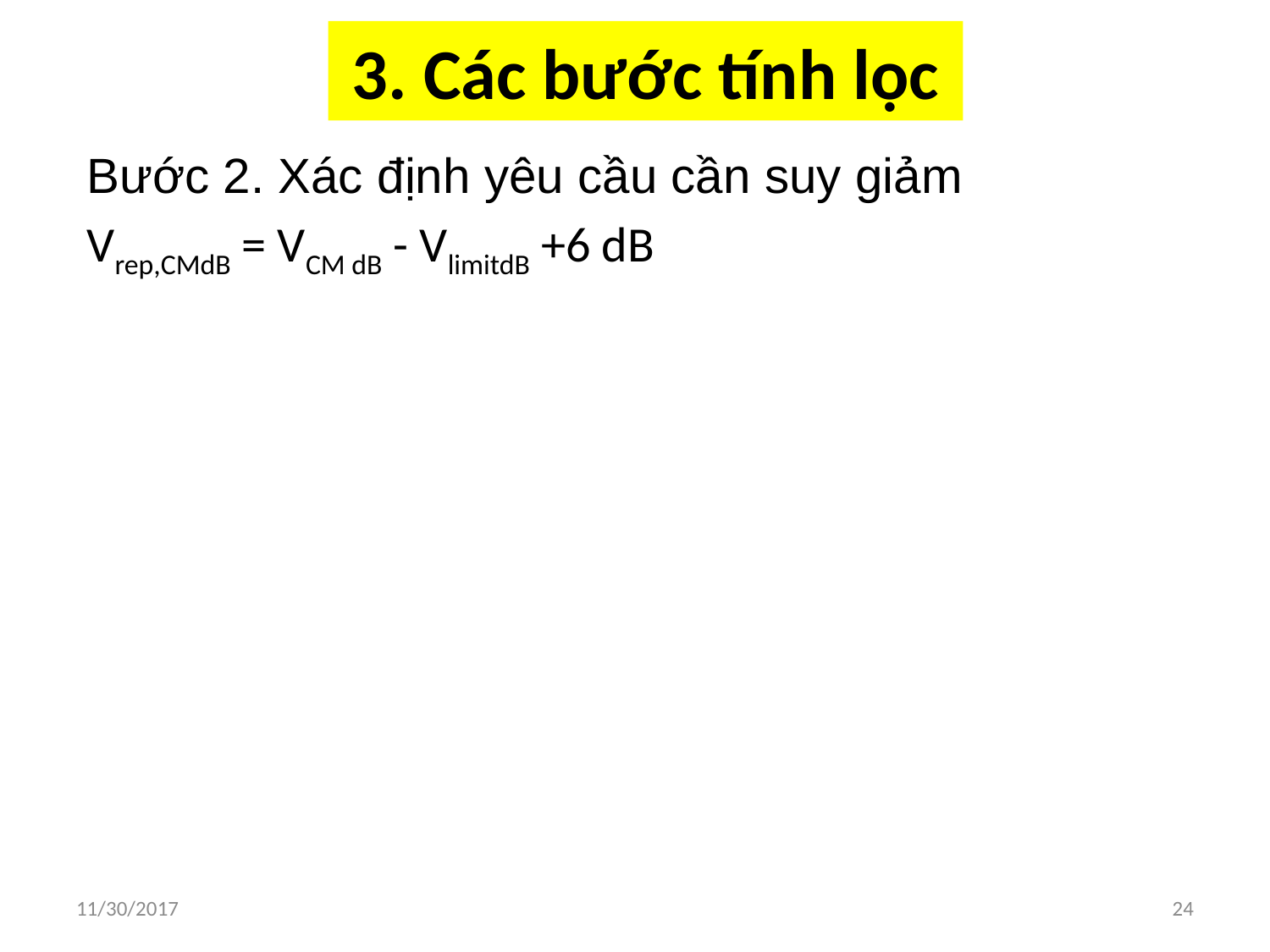

# 3. Các bước tính lọc
Bước 2. Xác định yêu cầu cần suy giảm
Vrep,CMdB = VCM dB - VlimitdB +6 dB
11/30/2017
24